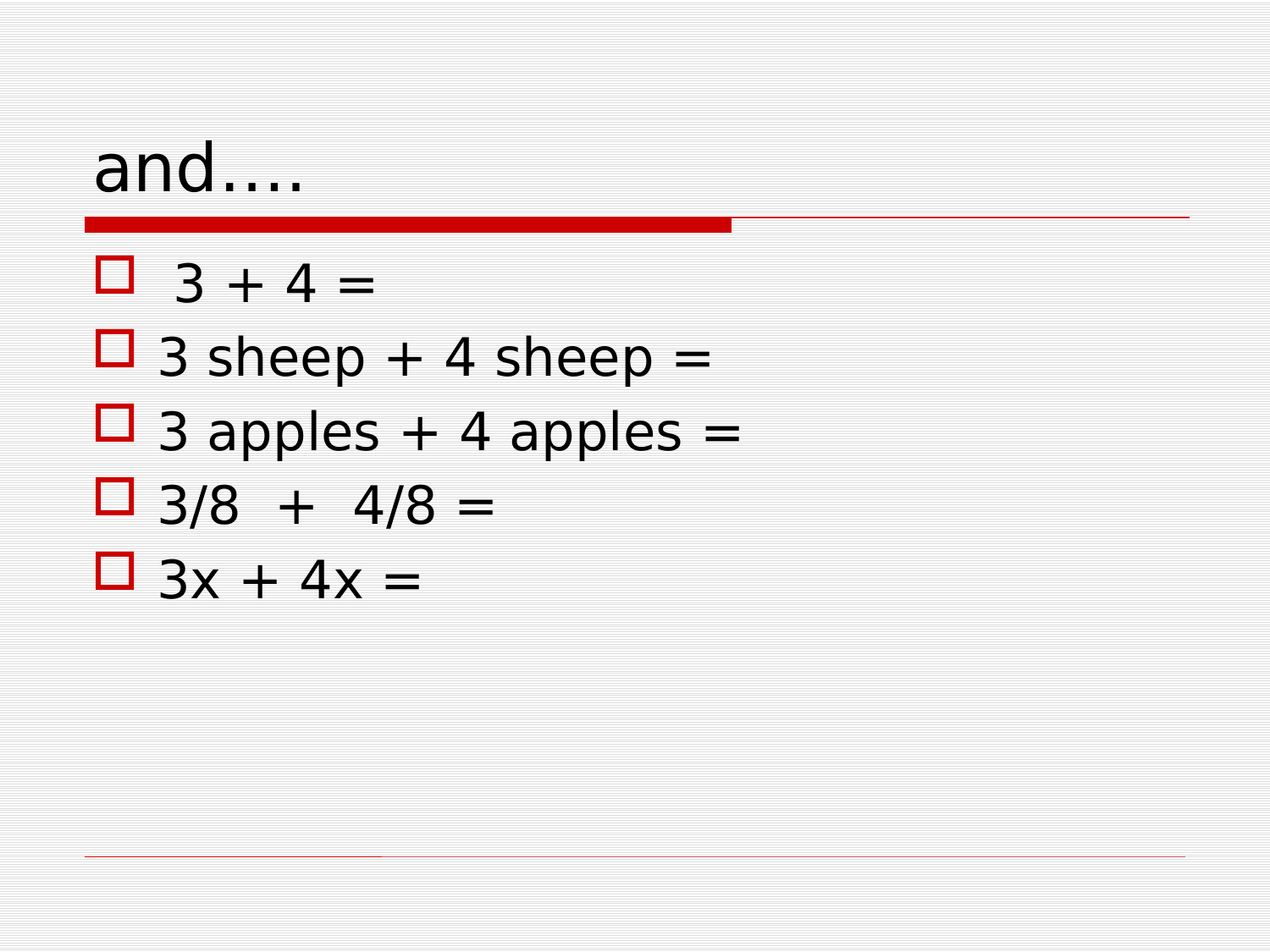

# and….
 3 + 4 =
3 sheep + 4 sheep =
3 apples + 4 apples =
3/8  +  4/8 =
3x + 4x =